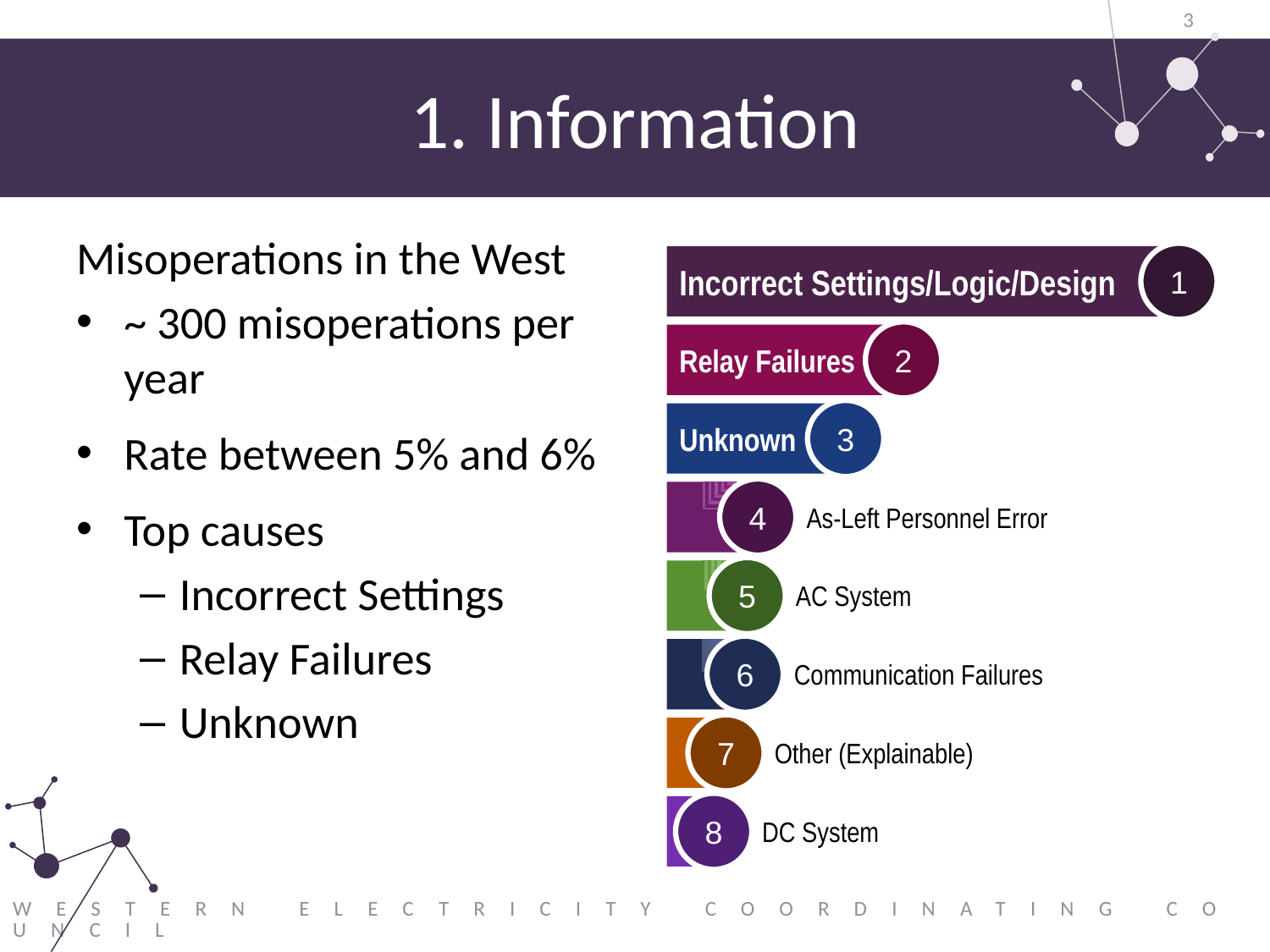

3
# 1. Information
Misoperations in the West
~ 300 misoperations per year
Rate between 5% and 6%
Top causes
Incorrect Settings
Relay Failures
Unknown
1
Incorrect Settings/Logic/Design
2
Relay Failures
3
Unknown
4

As-Left Personnel Error
5

AC System
6

Communication Failures
7

Other (Explainable)
8

DC System
Western Electricity Coordinating Council